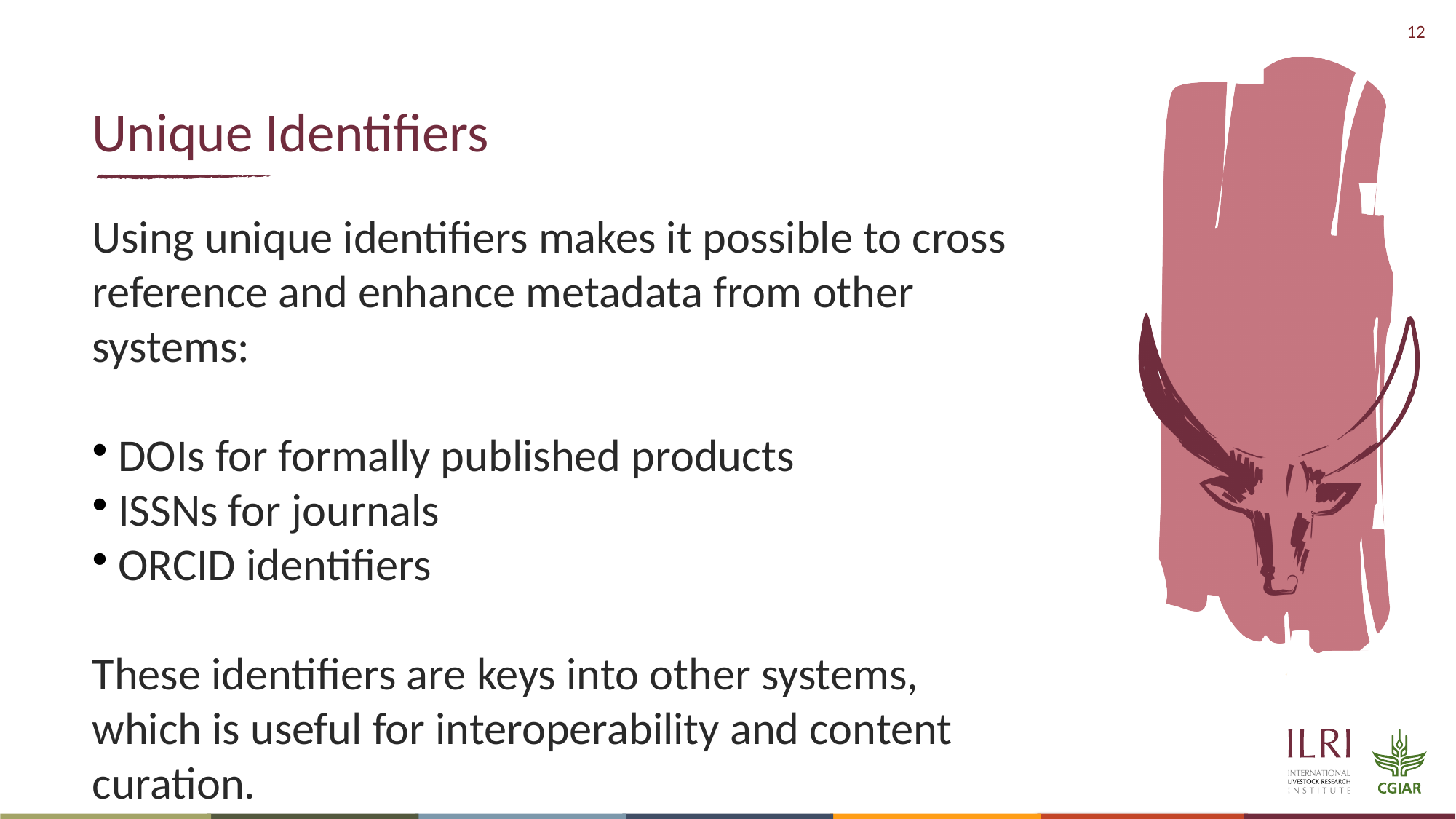

Unique Identifiers
# Using unique identifiers makes it possible to cross reference and enhance metadata from other systems:

DOIs for formally published products
ISSNs for journals
ORCID identifiers

These identifiers are keys into other systems, which is useful for interoperability and content curation.